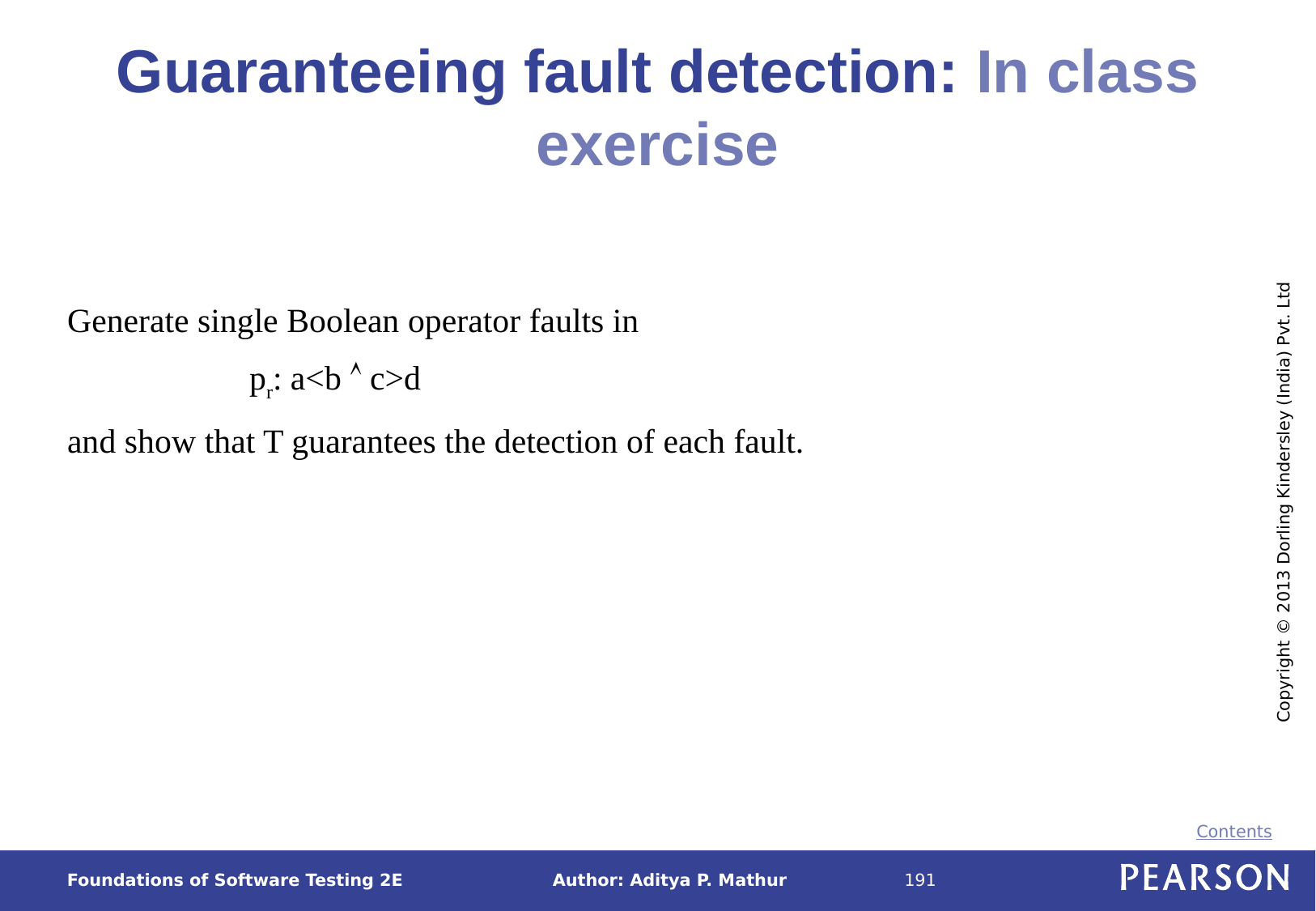

# Guaranteeing fault detection: In class exercise
Generate single Boolean operator faults in
		pr: a<b ∧ c>d
and show that T guarantees the detection of each fault.